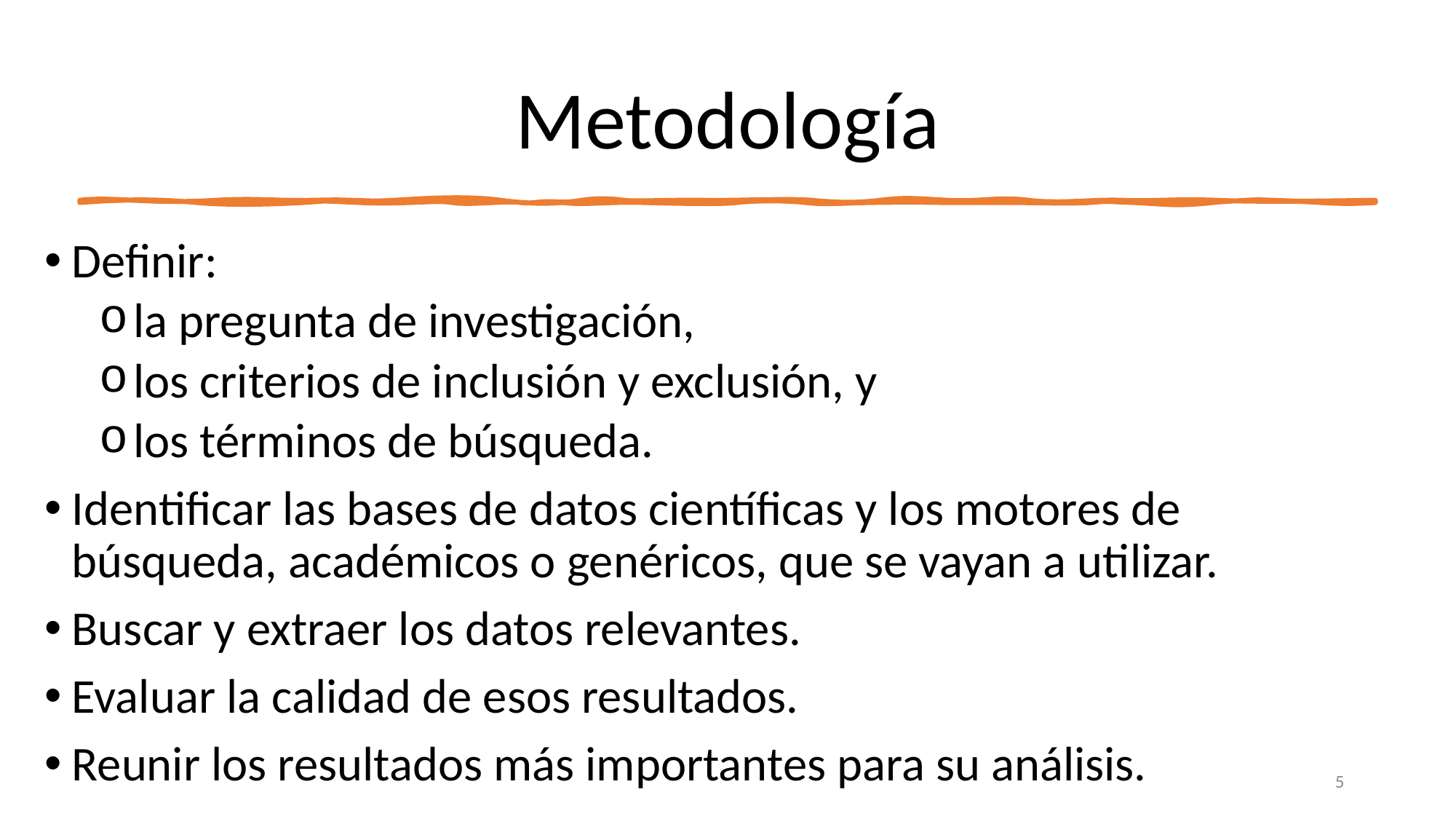

# Metodología

Definir:
la pregunta de investigación,
los criterios de inclusión y exclusión, y
los términos de búsqueda.
Identificar las bases de datos científicas y los motores de búsqueda, académicos o genéricos, que se vayan a utilizar.
Buscar y extraer los datos relevantes.
Evaluar la calidad de esos resultados.
Reunir los resultados más importantes para su análisis.

5